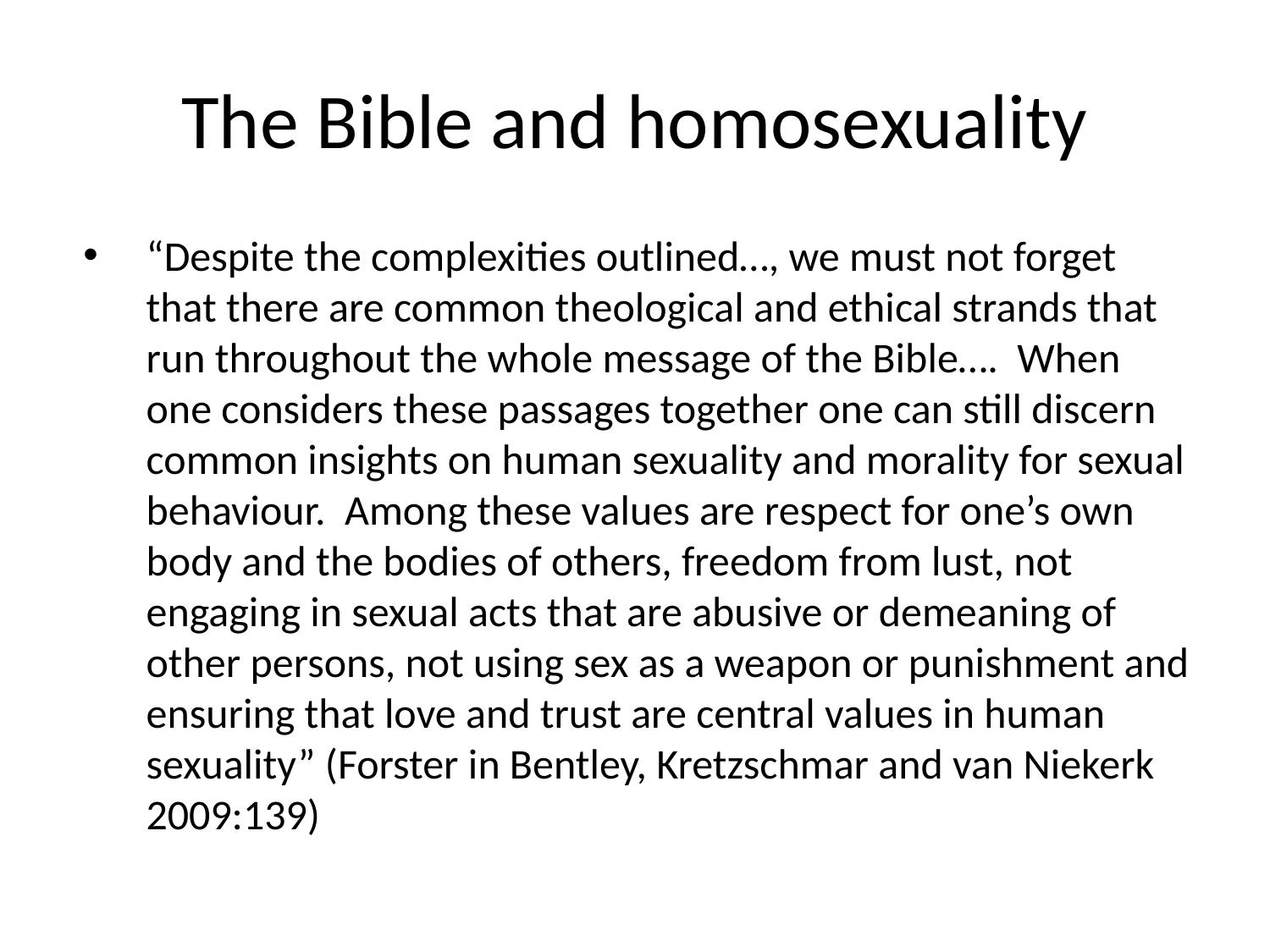

# The Bible and homosexuality
“Despite the complexities outlined…, we must not forget that there are common theological and ethical strands that run throughout the whole message of the Bible….  When one considers these passages together one can still discern common insights on human sexuality and morality for sexual behaviour.  Among these values are respect for one’s own body and the bodies of others, freedom from lust, not engaging in sexual acts that are abusive or demeaning of other persons, not using sex as a weapon or punishment and ensuring that love and trust are central values in human sexuality” (Forster in Bentley, Kretzschmar and van Niekerk 2009:139)